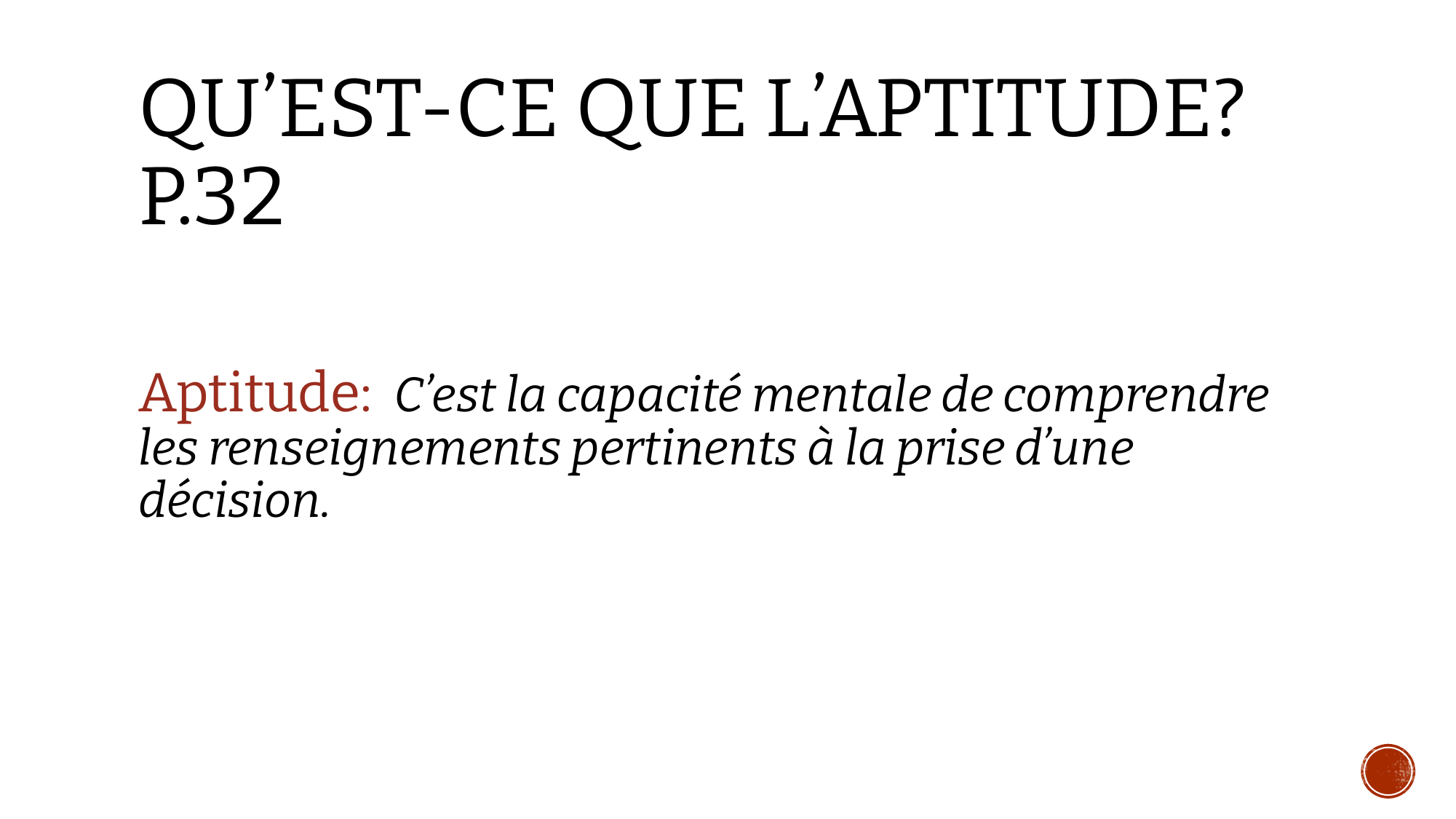

# Qu’est-ce que l’aptitude? P.32

Aptitude:  C’est la capacité mentale de comprendre les renseignements pertinents à la prise d’une décision.